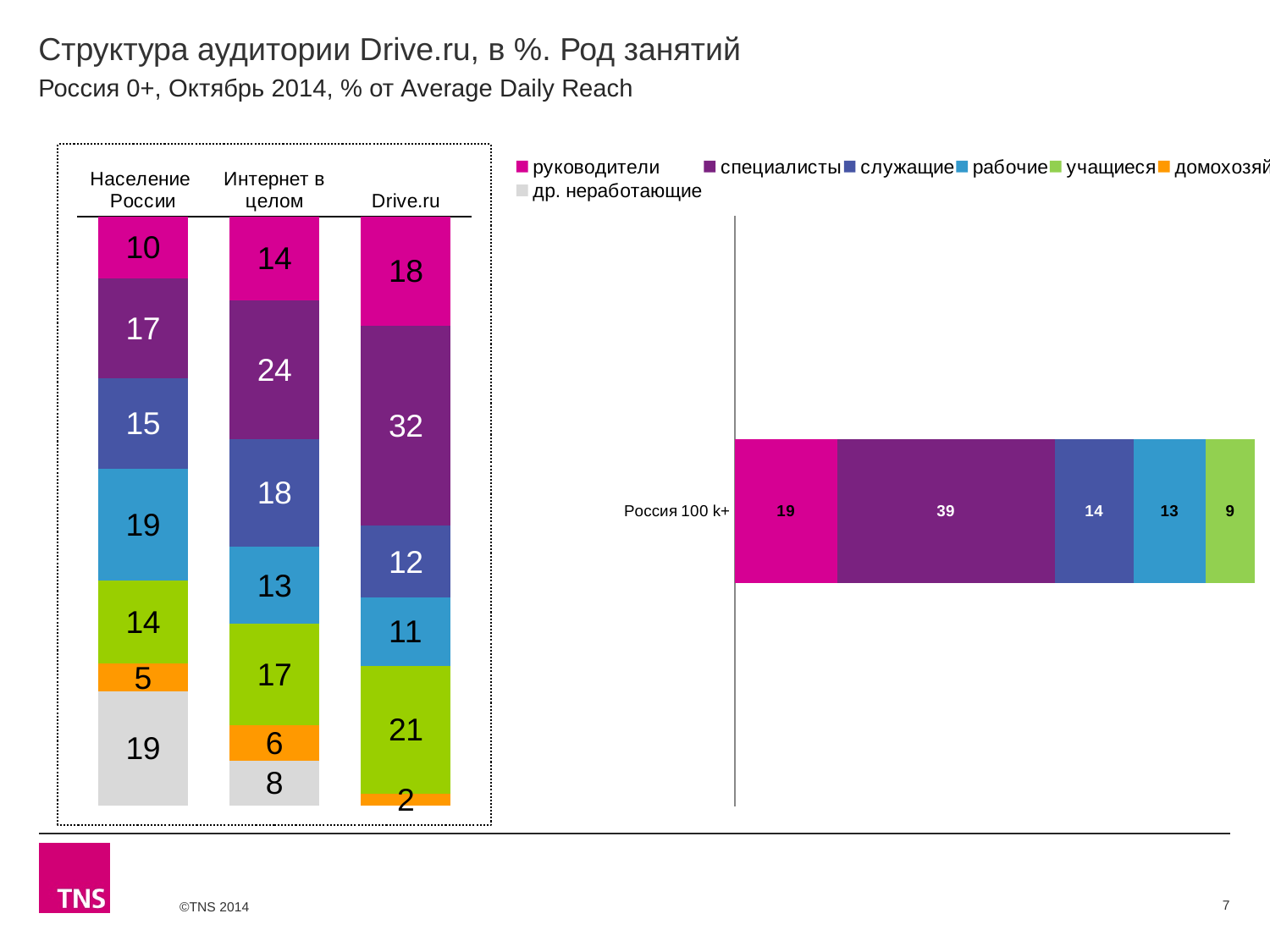

# Структура аудитории Drive.ru, в %. Род занятий
Россия 0+, Октябрь 2014, % от Average Daily Reach

### Chart

| Category | руководители | специалисты | служащие | рабочие | учащиеся | домохозяйки | др. неработающие |
|---|---|---|---|---|---|---|---|
| Население  России | 10.4 | 16.9 | 15.2 | 19.0 | 14.0 | 4.7 | 19.2 |
| Интернет в целом | 14.2 | 23.5 | 18.3 | 13.0 | 17.2 | 6.1 | 7.5 |
| Drive.ru | 17.6 | 32.4 | 11.7 | 11.0 | 20.7 | 1.9 | None |

### Chart

| Category | руководители | специалисты | служащие | рабочие | учащиеся | домохозяйки | др. неработающие |
|---|---|---|---|---|---|---|---|
| Россия 100 k+ | 18.5 | 39.4 | 14.3 | 13.0 | 8.9 | None | None |
7